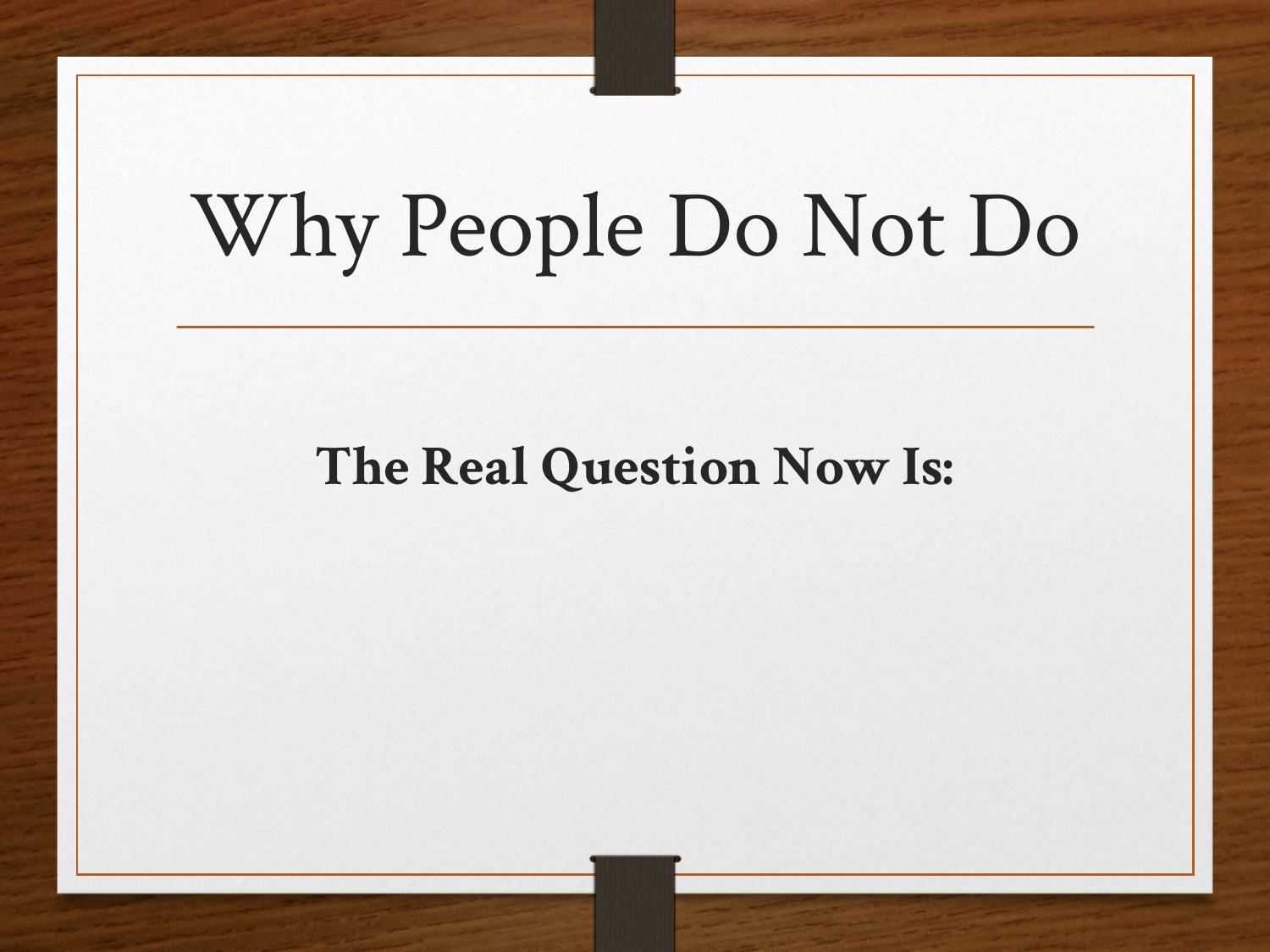

# Why People Do Not Do

The Real Question Now Is: